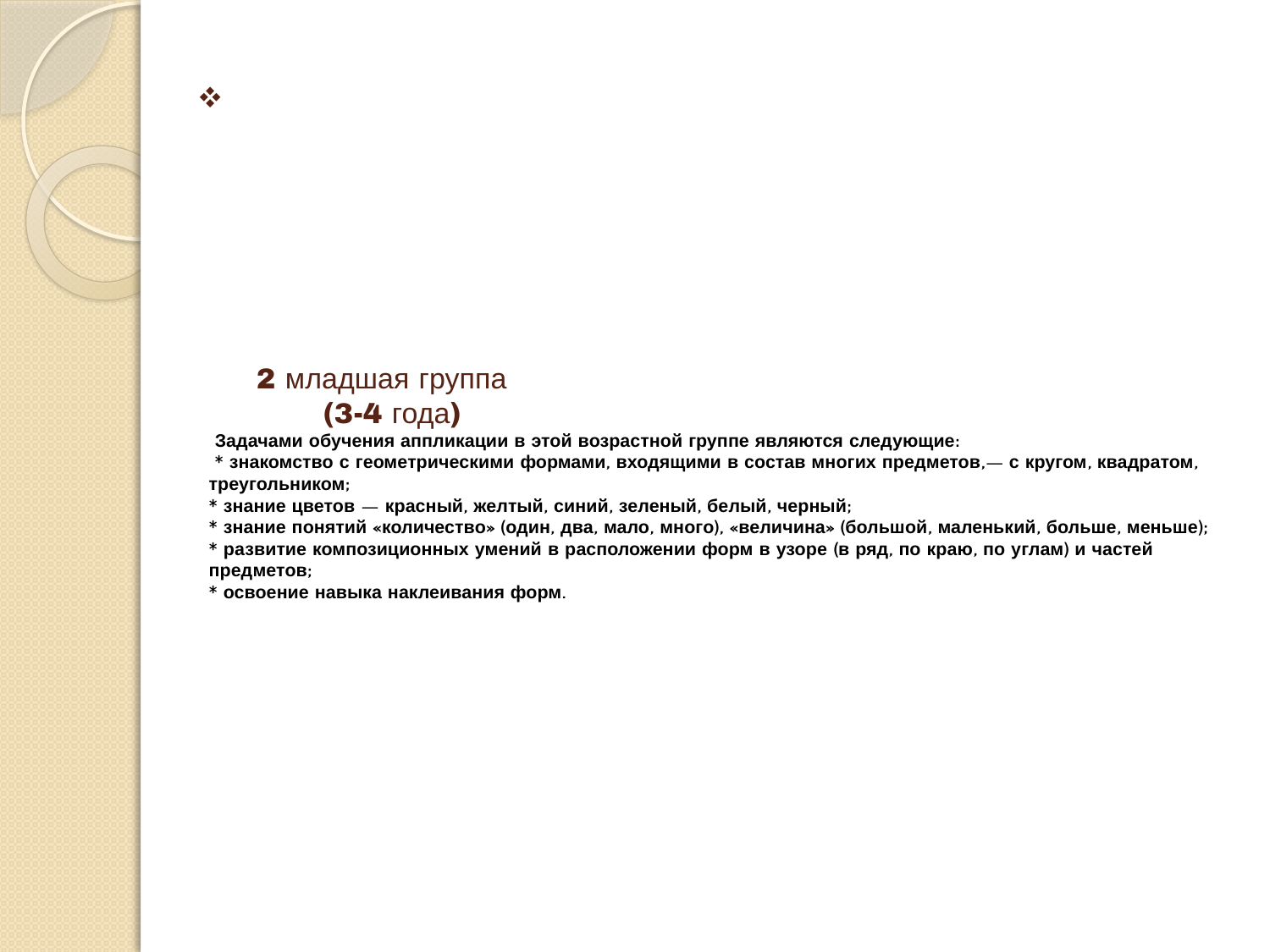

# 2 младшая группа (3-4 года) Задачами обучения аппликации в этой возрастной группе являются следующие: * знакомство с геометрическими формами, входящими в состав многих предметов,— с кругом, квадратом, треугольником; * знание цветов — красный, желтый, синий, зеленый, белый, черный; * знание понятий «количество» (один, два, мало, много), «величина» (большой, маленький, больше, меньше); * развитие композиционных умений в расположении форм в узоре (в ряд, по краю, по углам) и частей предметов; * освоение навыка наклеивания форм.